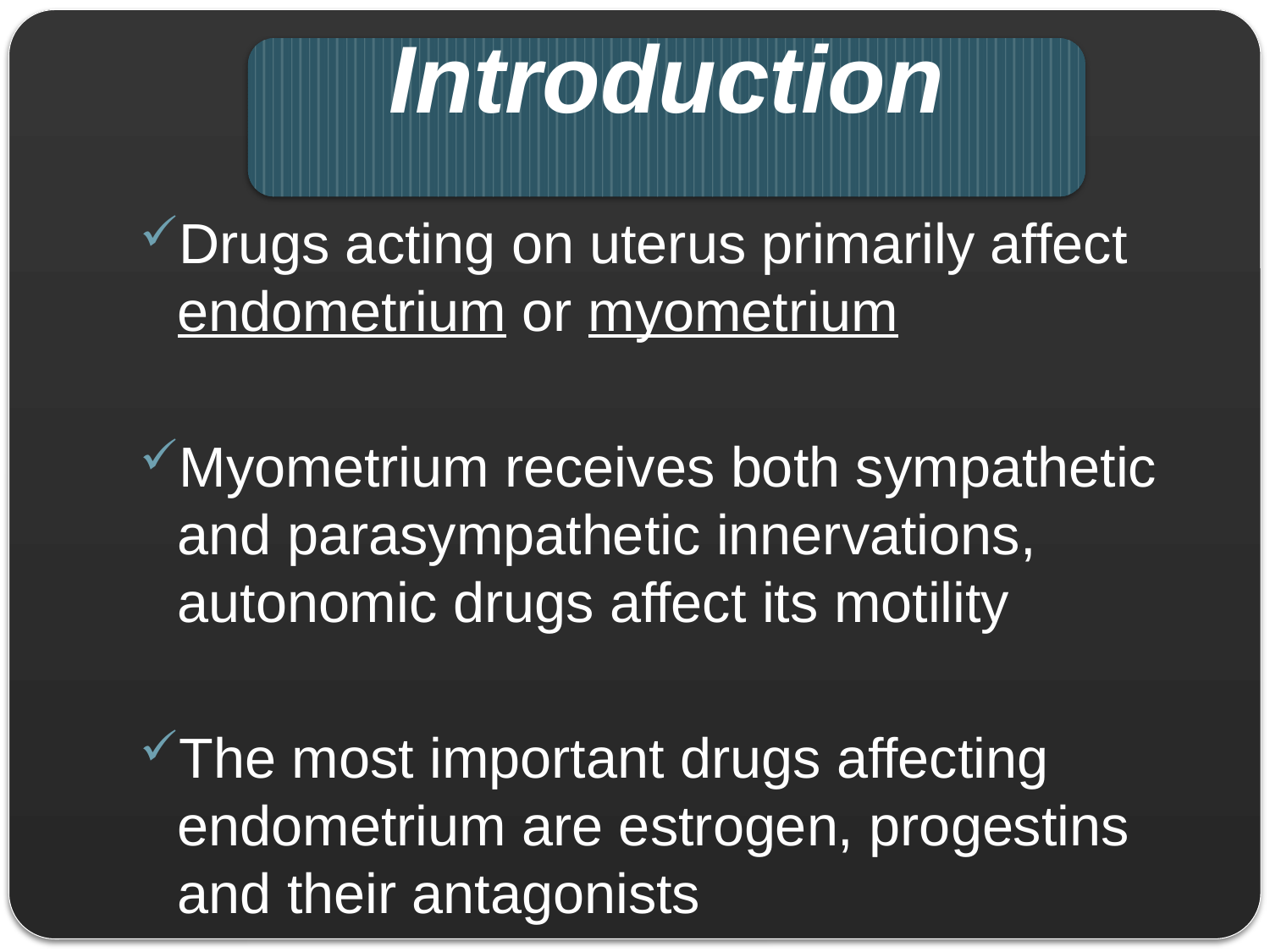

Introduction
Drugs acting on uterus primarily affect endometrium or myometrium

Myometrium receives both sympathetic and parasympathetic innervations, autonomic drugs affect its motility

The most important drugs affecting endometrium are estrogen, progestins and their antagonists